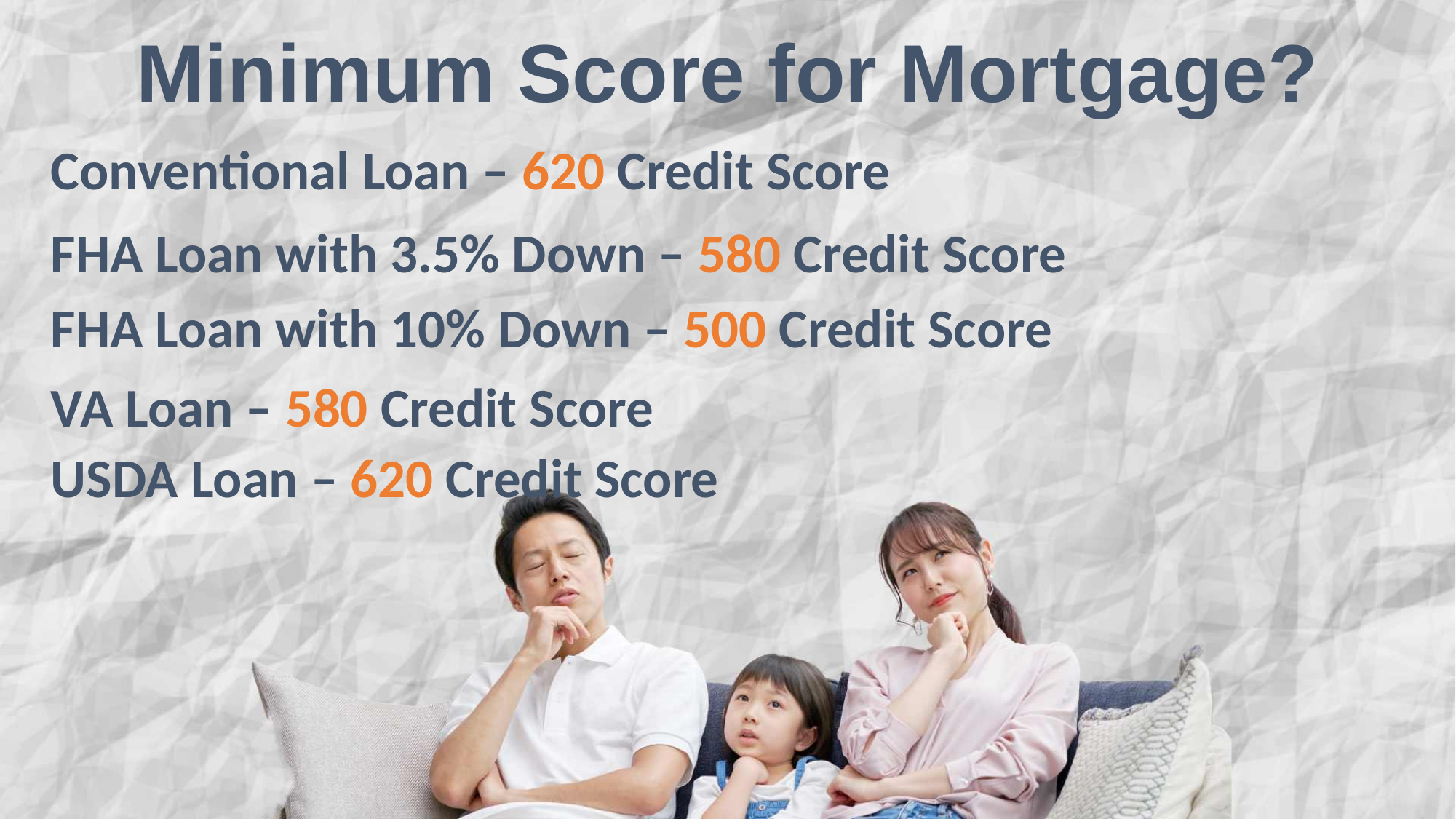

Minimum Score for Mortgage?
Conventional Loan – 620 Credit Score
FHA Loan with 3.5% Down – 580 Credit Score
FHA Loan with 10% Down – 500 Credit Score
VA Loan – 580 Credit Score
USDA Loan – 620 Credit Score